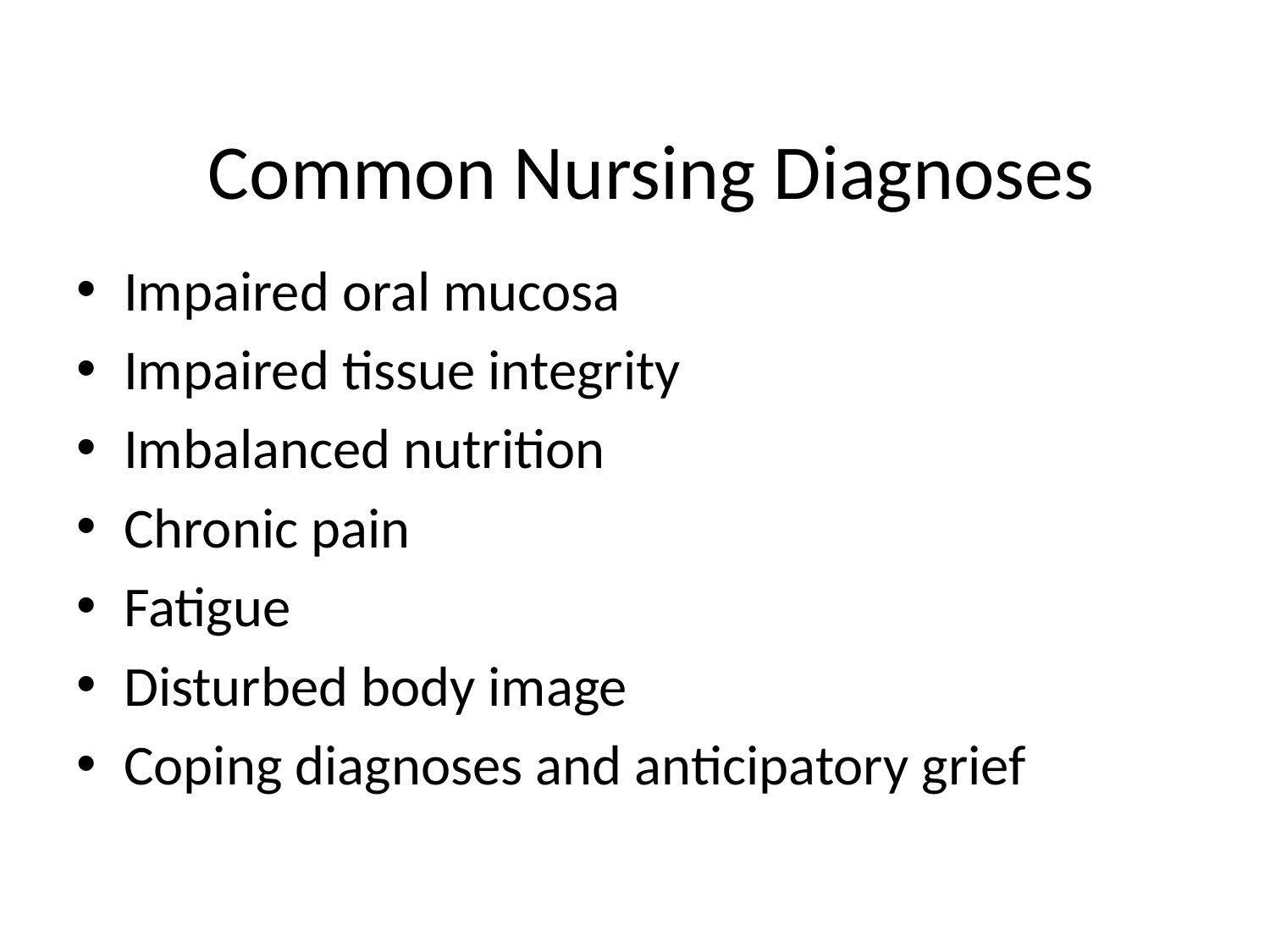

# Common Nursing Diagnoses
Impaired oral mucosa
Impaired tissue integrity
Imbalanced nutrition
Chronic pain
Fatigue
Disturbed body image
Coping diagnoses and anticipatory grief